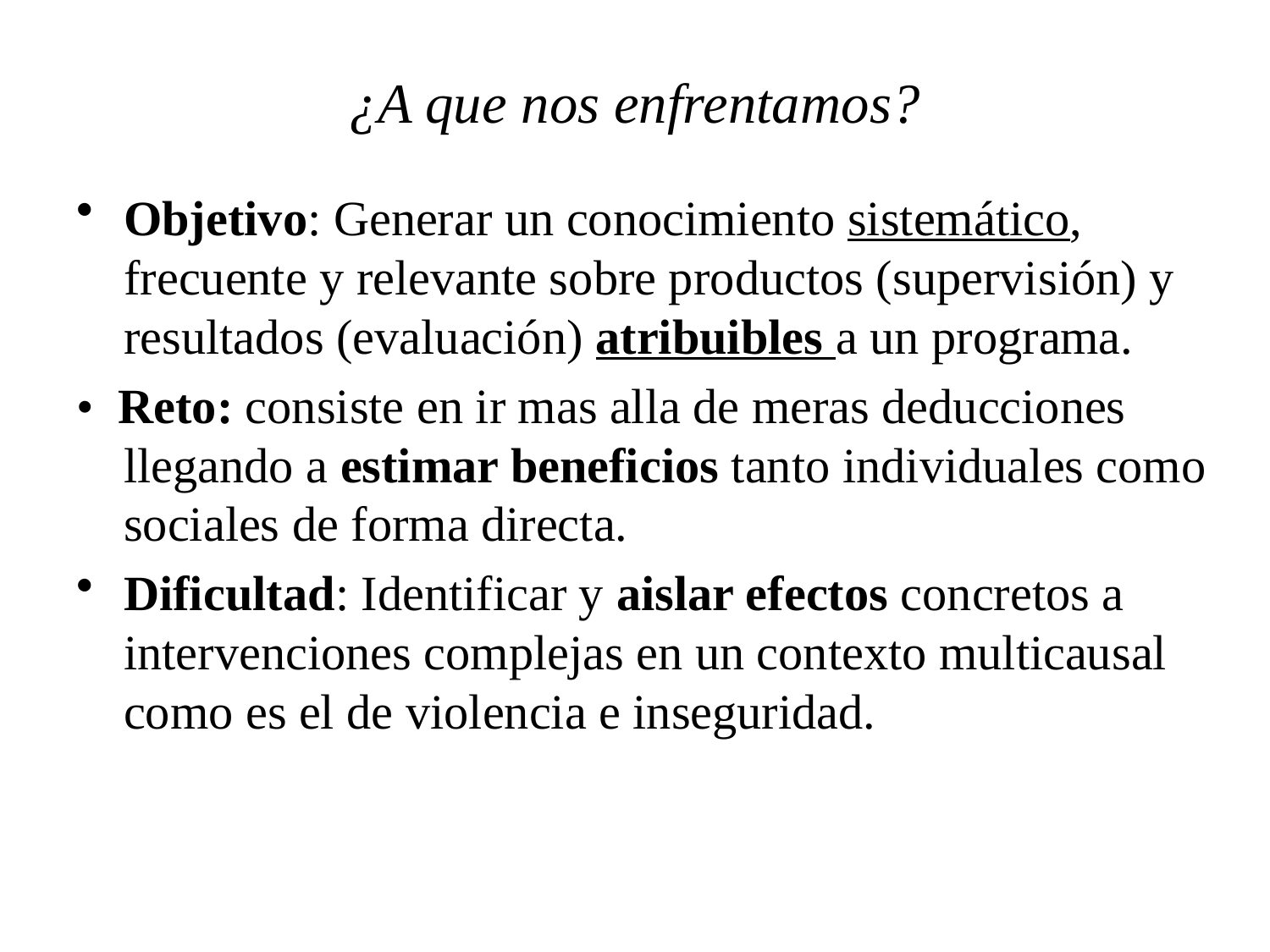

# ¿A que nos enfrentamos?
Objetivo: Generar un conocimiento sistemático, frecuente y relevante sobre productos (supervisión) y resultados (evaluación) atribuibles a un programa.
•  Reto: consiste en ir mas alla de meras deducciones llegando a estimar beneficios tanto individuales como sociales de forma directa.
Dificultad: Identificar y aislar efectos concretos a intervenciones complejas en un contexto multicausal como es el de violencia e inseguridad.